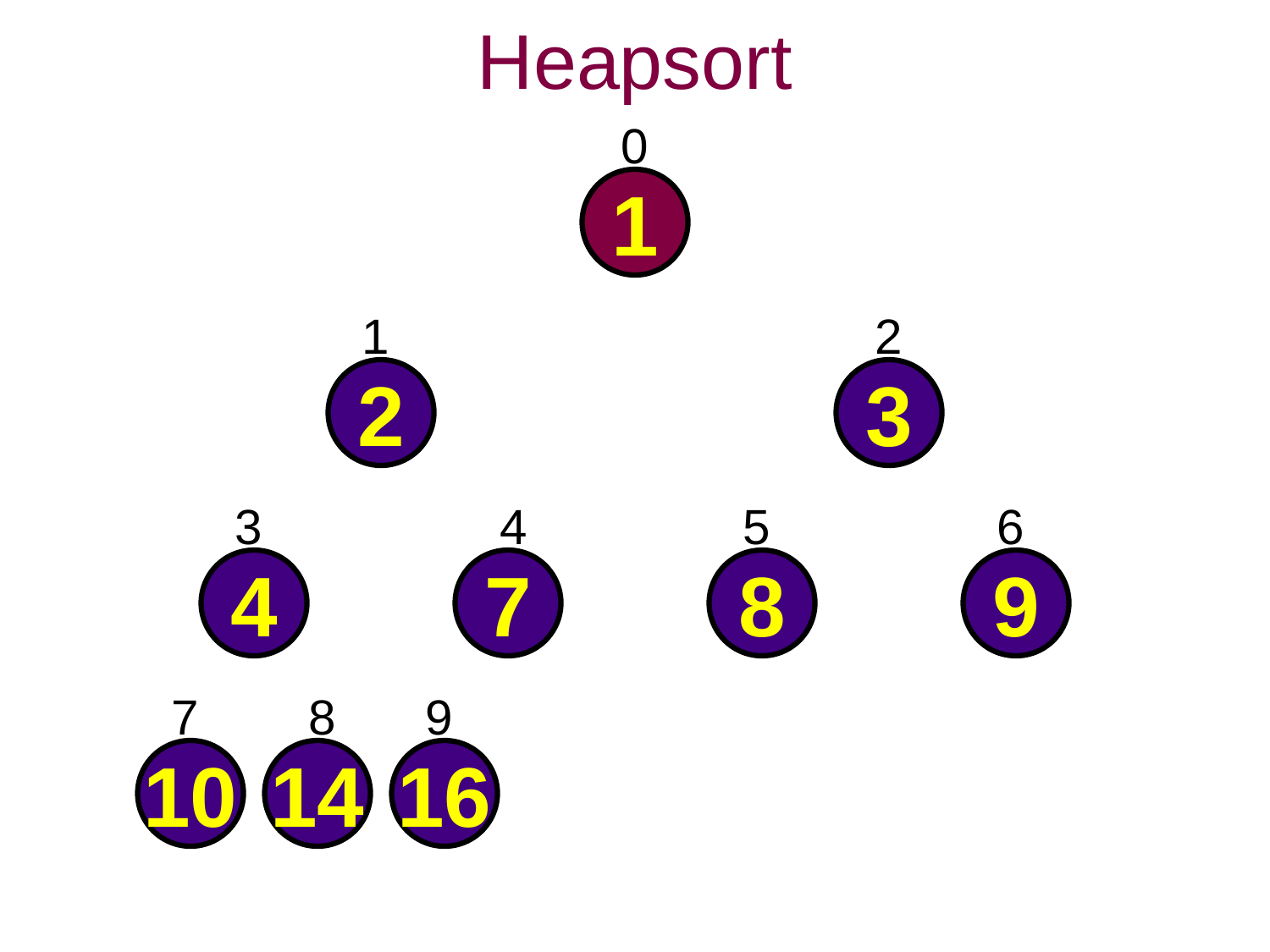

Heapsort
0
1
1
2
2
3
3
4
5
6
4
7
8
9
7
8
9
10
14
16